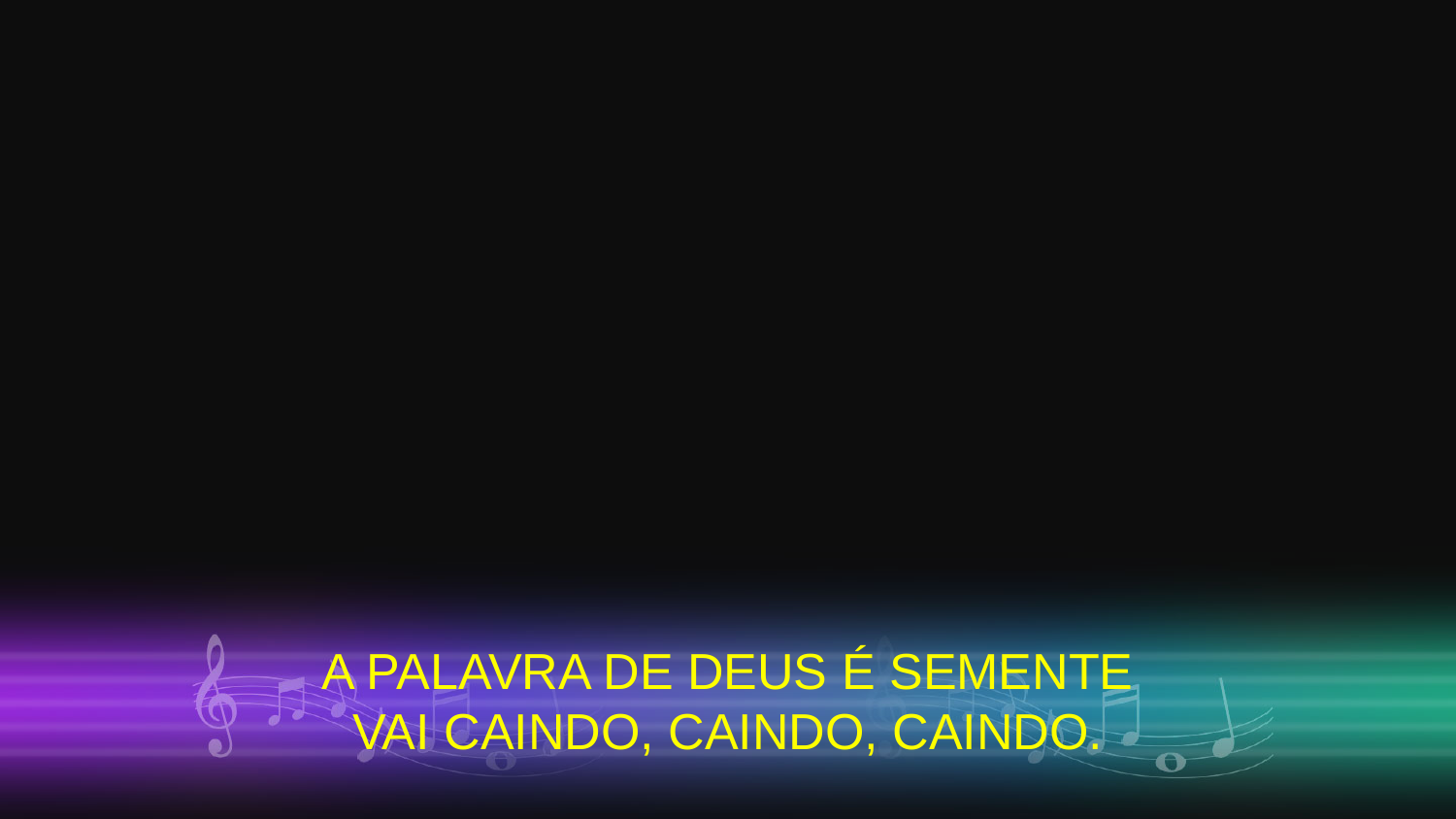

A PALAVRA DE DEUS É SEMENTE
VAI CAINDO, CAINDO, CAINDO.